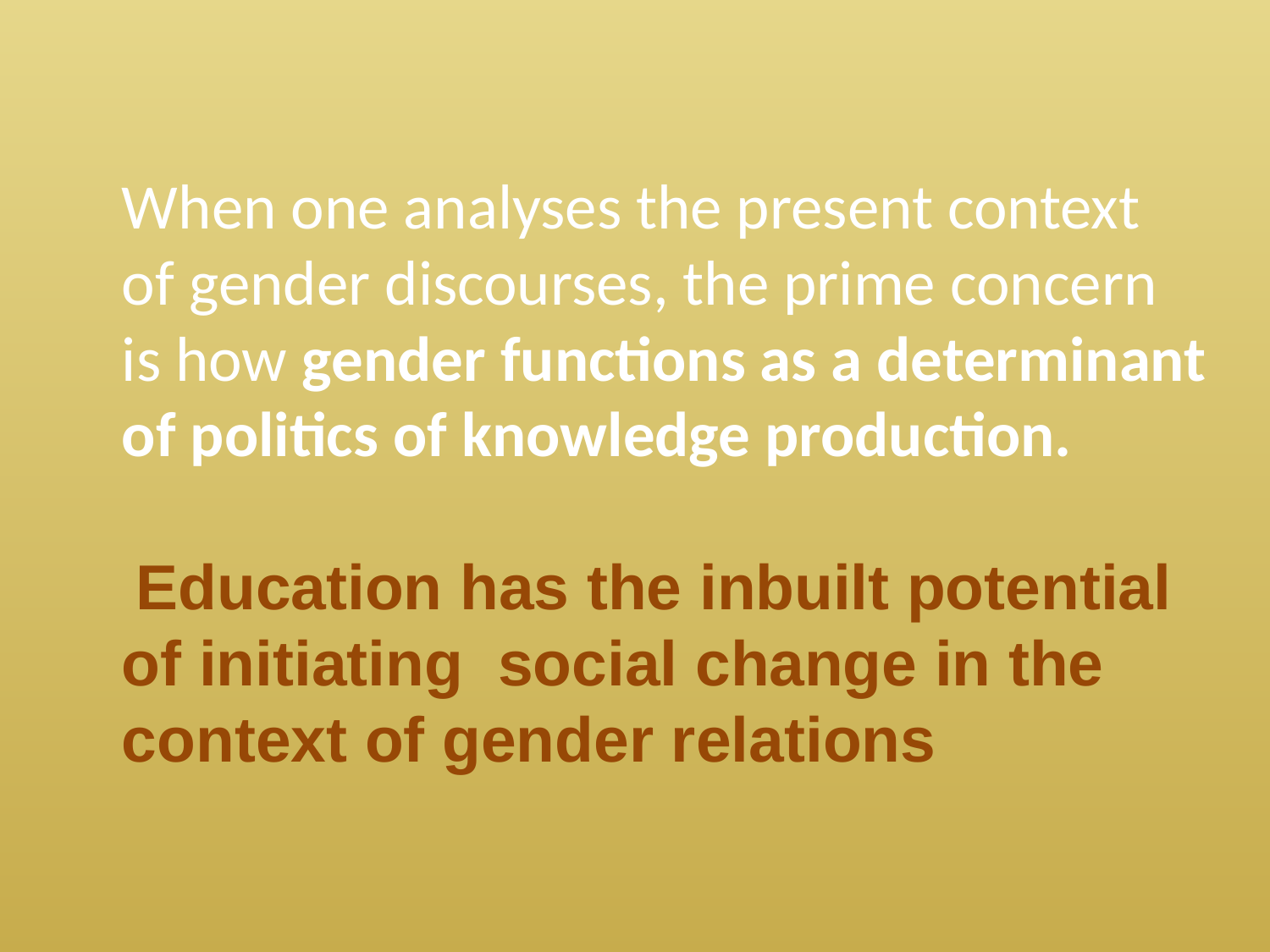

When one analyses the present context of gender discourses, the prime concern is how gender functions as a determinant of politics of knowledge production.

 Education has the inbuilt potential of initiating  social change in the context of gender relations